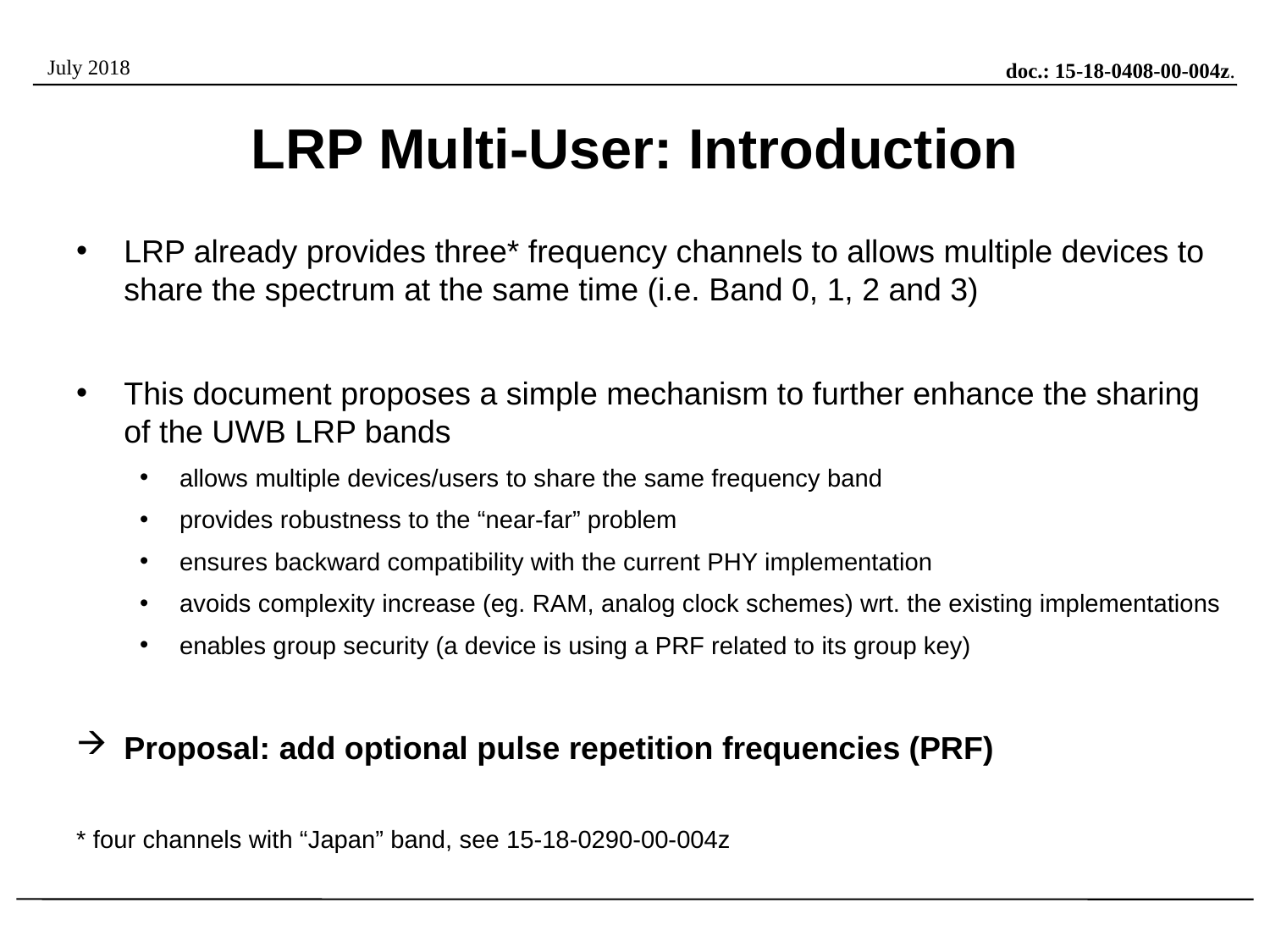

# LRP Multi-User: Introduction
LRP already provides three* frequency channels to allows multiple devices to share the spectrum at the same time (i.e. Band 0, 1, 2 and 3)

This document proposes a simple mechanism to further enhance the sharing of the UWB LRP bands
allows multiple devices/users to share the same frequency band
provides robustness to the “near-far” problem
ensures backward compatibility with the current PHY implementation
avoids complexity increase (eg. RAM, analog clock schemes) wrt. the existing implementations
enables group security (a device is using a PRF related to its group key)

Proposal: add optional pulse repetition frequencies (PRF)

* four channels with “Japan” band, see 15-18-0290-00-004z